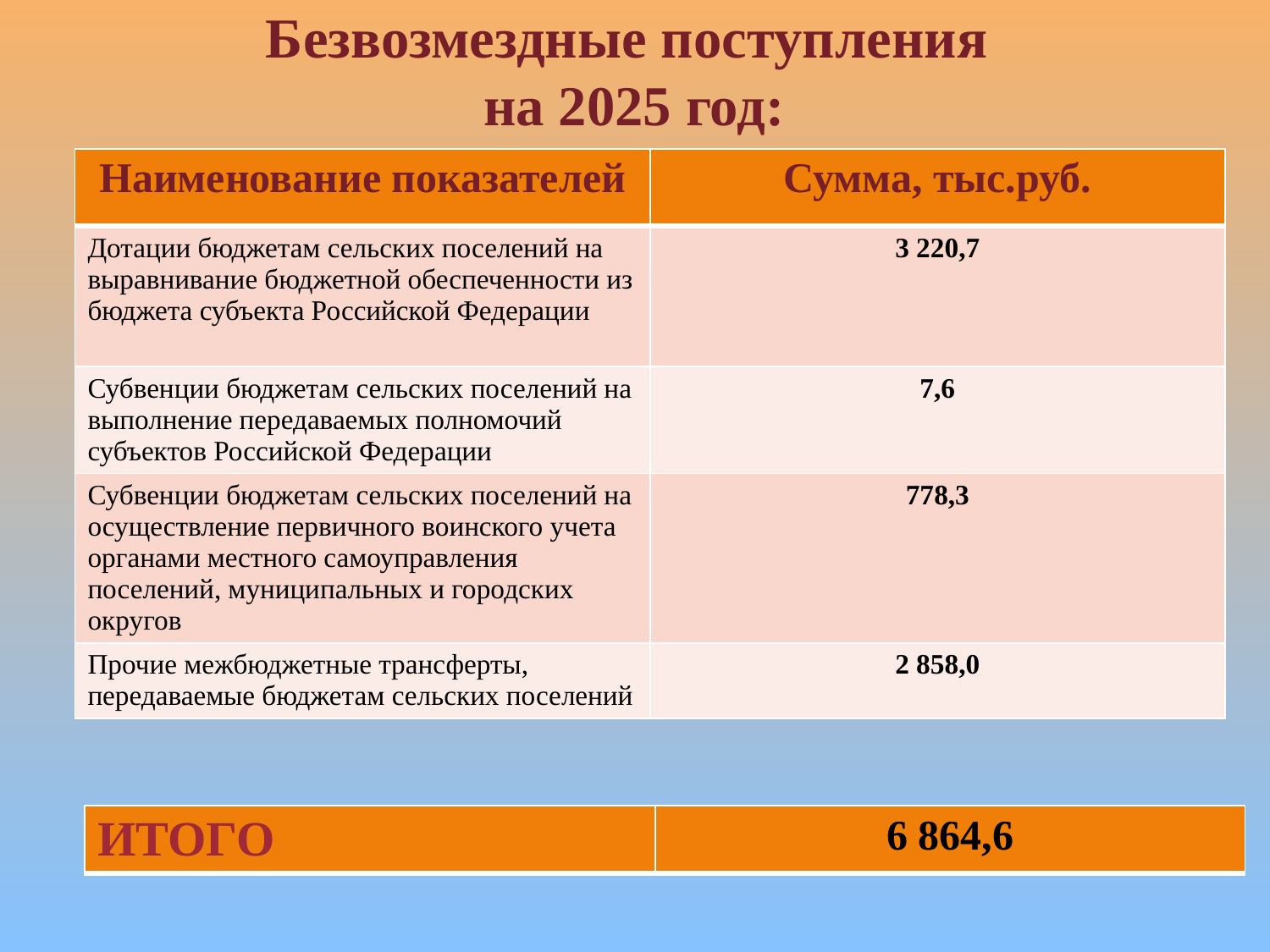

# Безвозмездные поступления на 2025 год:
| Наименование показателей | Сумма, тыс.руб. |
| --- | --- |
| Дотации бюджетам сельских поселений на выравнивание бюджетной обеспеченности из бюджета субъекта Российской Федерации | 3 220,7 |
| Субвенции бюджетам сельских поселений на выполнение передаваемых полномочий субъектов Российской Федерации | 7,6 |
| Субвенции бюджетам сельских поселений на осуществление первичного воинского учета органами местного самоуправления поселений, муниципальных и городских округов | 778,3 |
| Прочие межбюджетные трансферты, передаваемые бюджетам сельских поселений | 2 858,0 |
| ИТОГО | 6 864,6 |
| --- | --- |